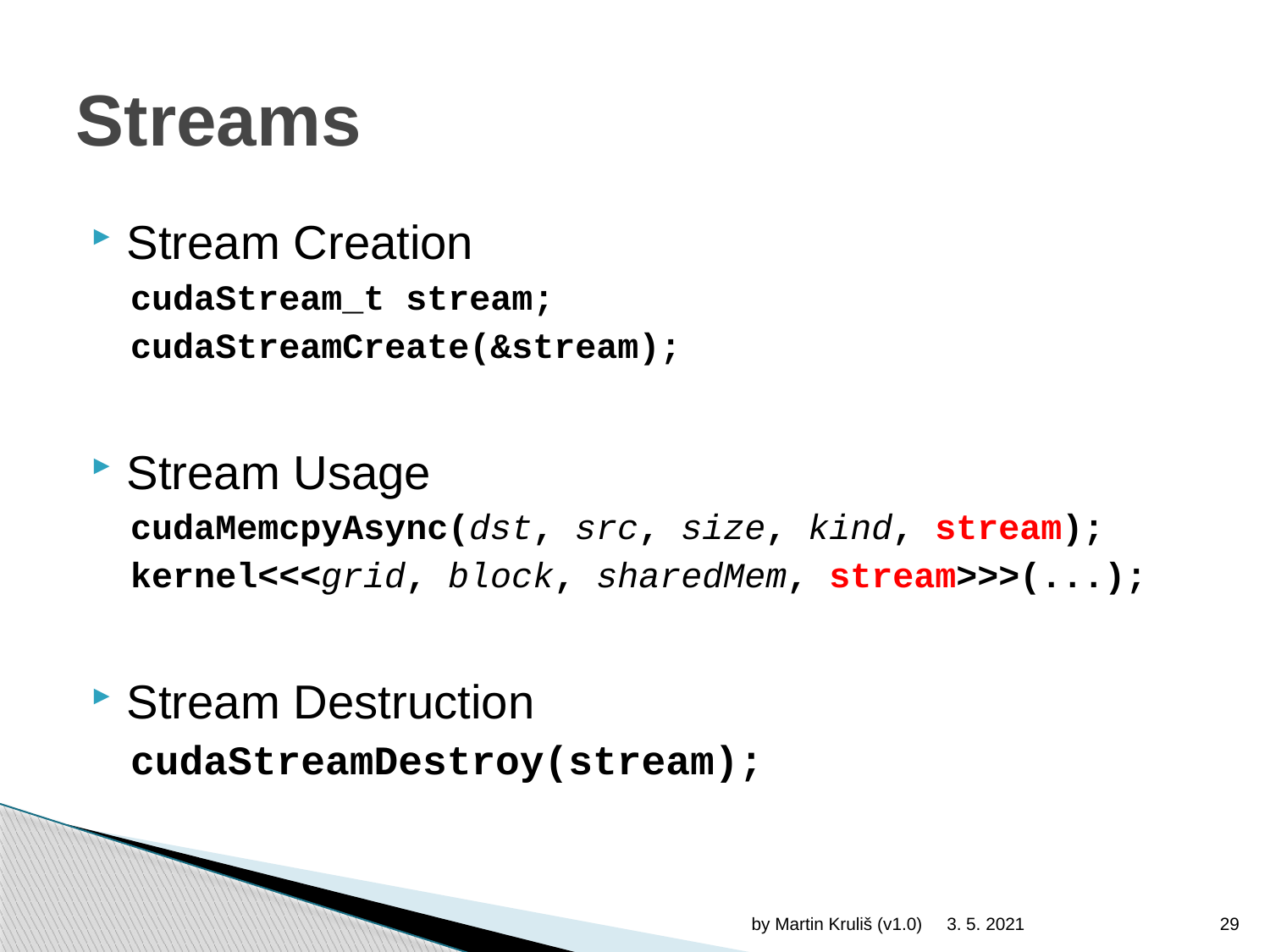

# Streams
Stream Creation
cudaStream_t stream;
cudaStreamCreate(&stream);

Stream Usage
cudaMemcpyAsync(dst, src, size, kind, stream);
kernel<<<grid, block, sharedMem, stream>>>(...);

Stream Destruction
cudaStreamDestroy(stream);

by Martin Kruliš (v1.0)
3. 5. 2021
29